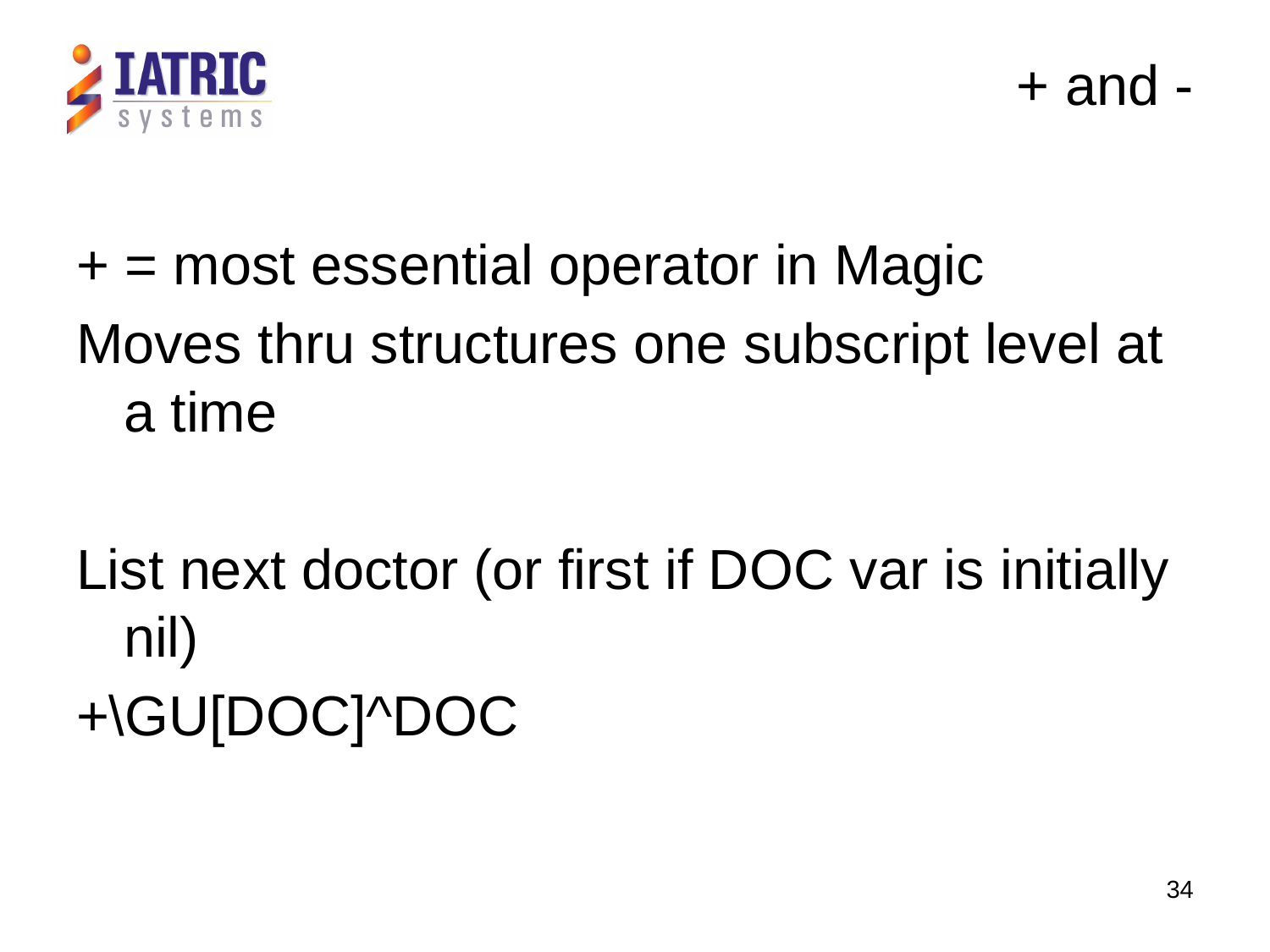

# + and -
+ = most essential operator in Magic
Moves thru structures one subscript level at a time

List next doctor (or first if DOC var is initially nil)
+\GU[DOC]^DOC

34